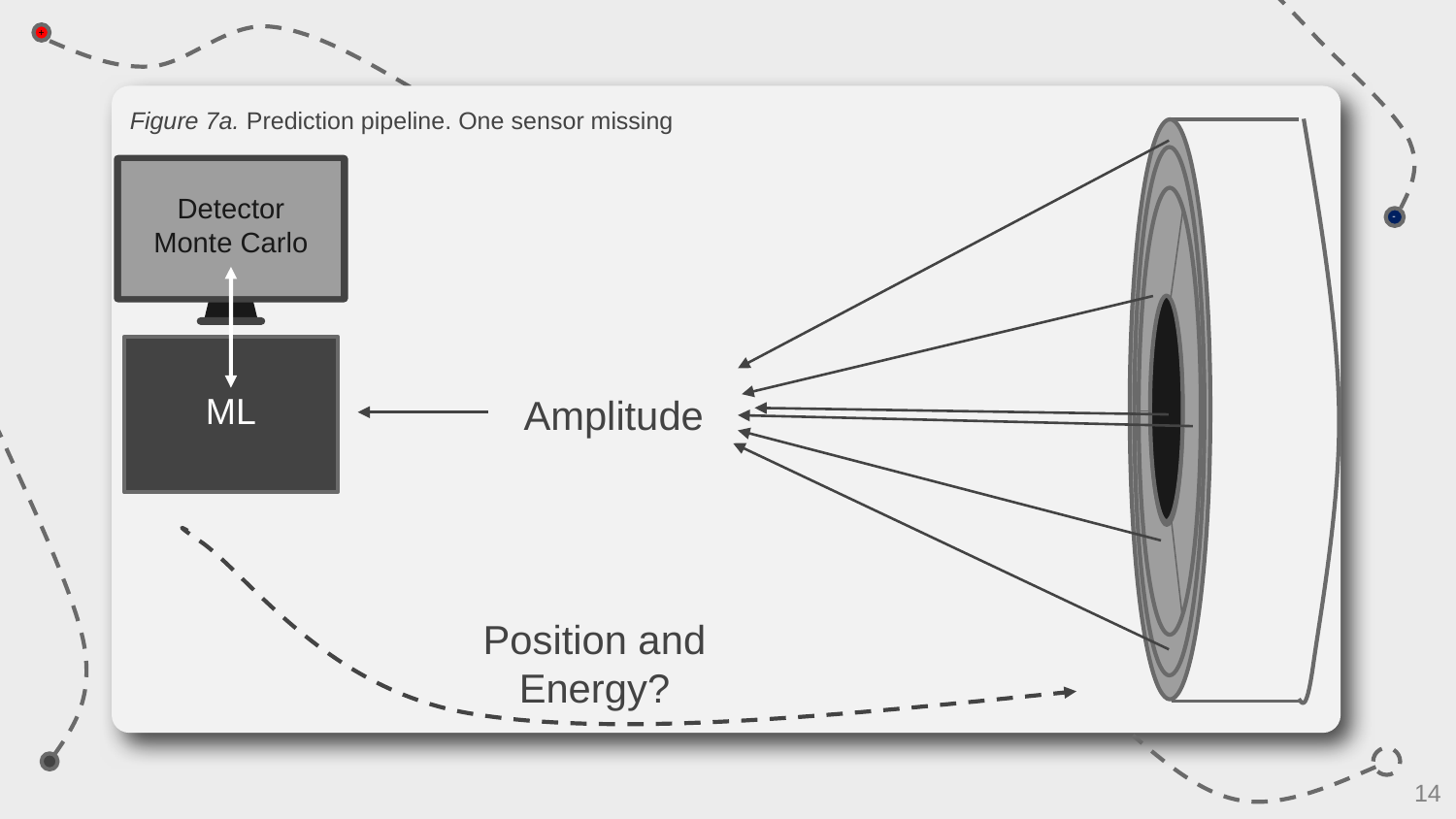

Figure 7a. Prediction pipeline. One sensor missing

Detector Monte Carlo

ML
Amplitude

Position and Energy?
14